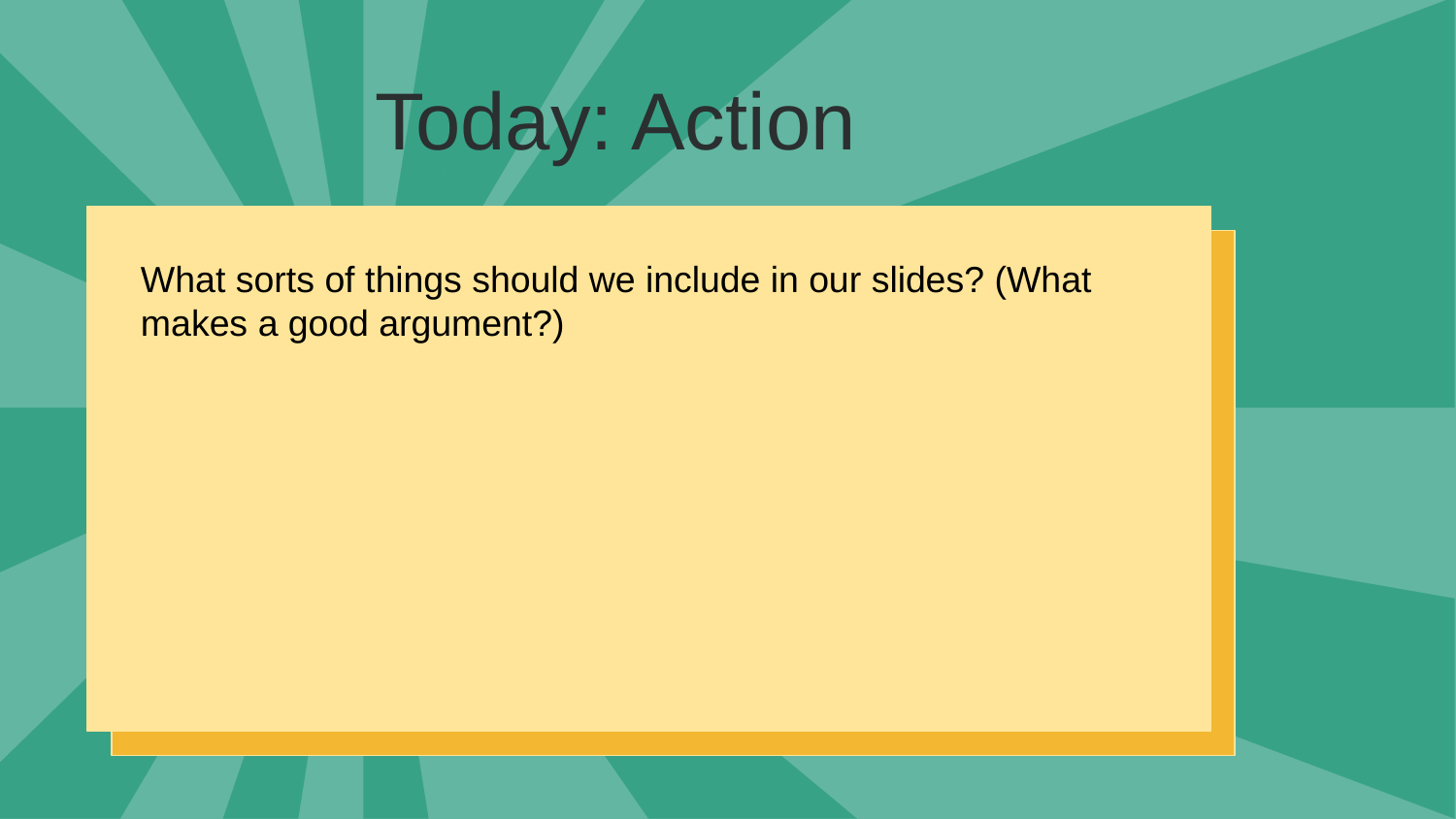

# Today: Action

What sorts of things should we include in our slides? (What makes a good argument?)